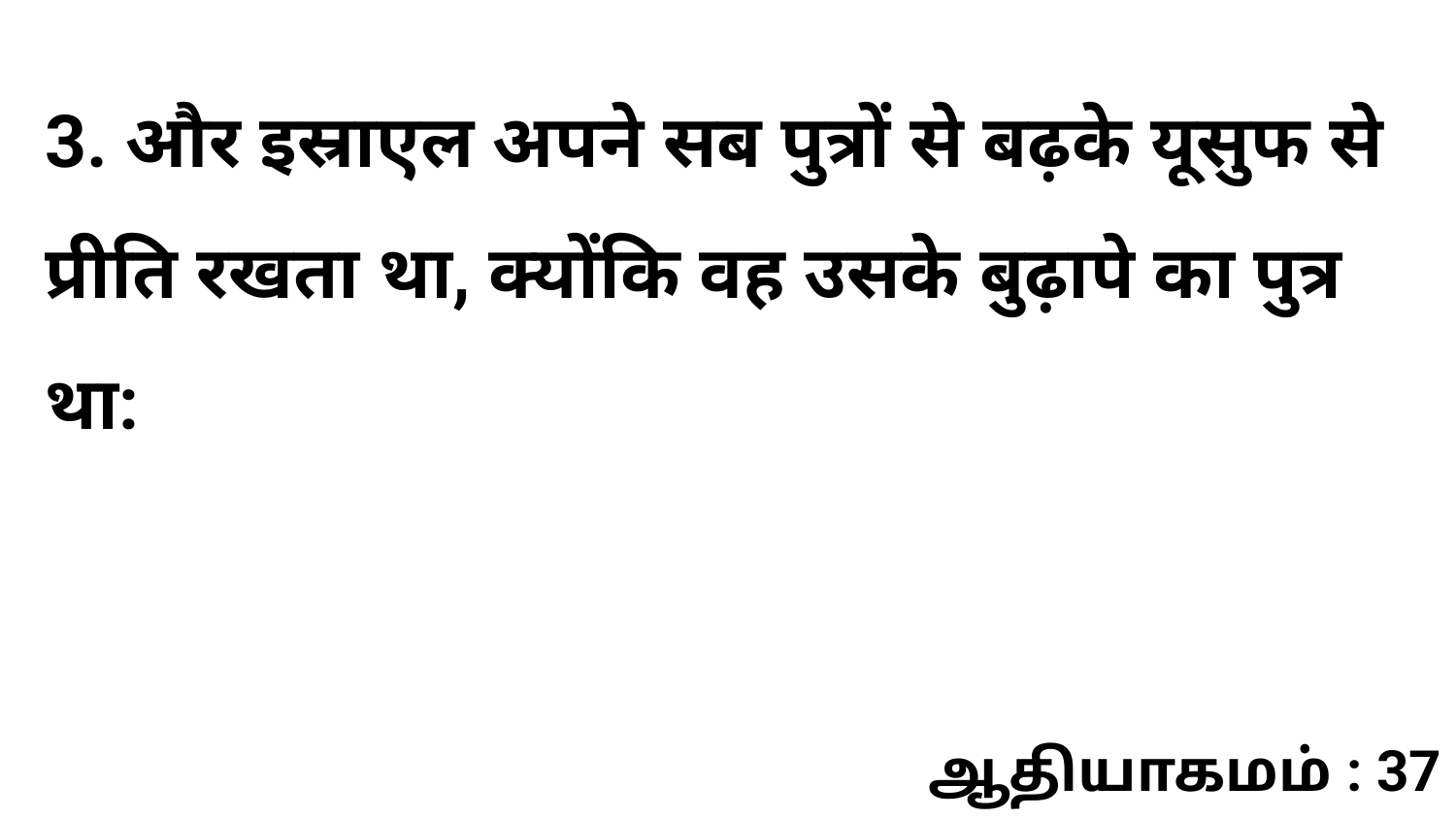

3. और इस्राएल अपने सब पुत्रों से बढ़के यूसुफ से प्रीति रखता था, क्योंकि वह उसके बुढ़ापे का पुत्र था:
ஆதியாகமம் : 37